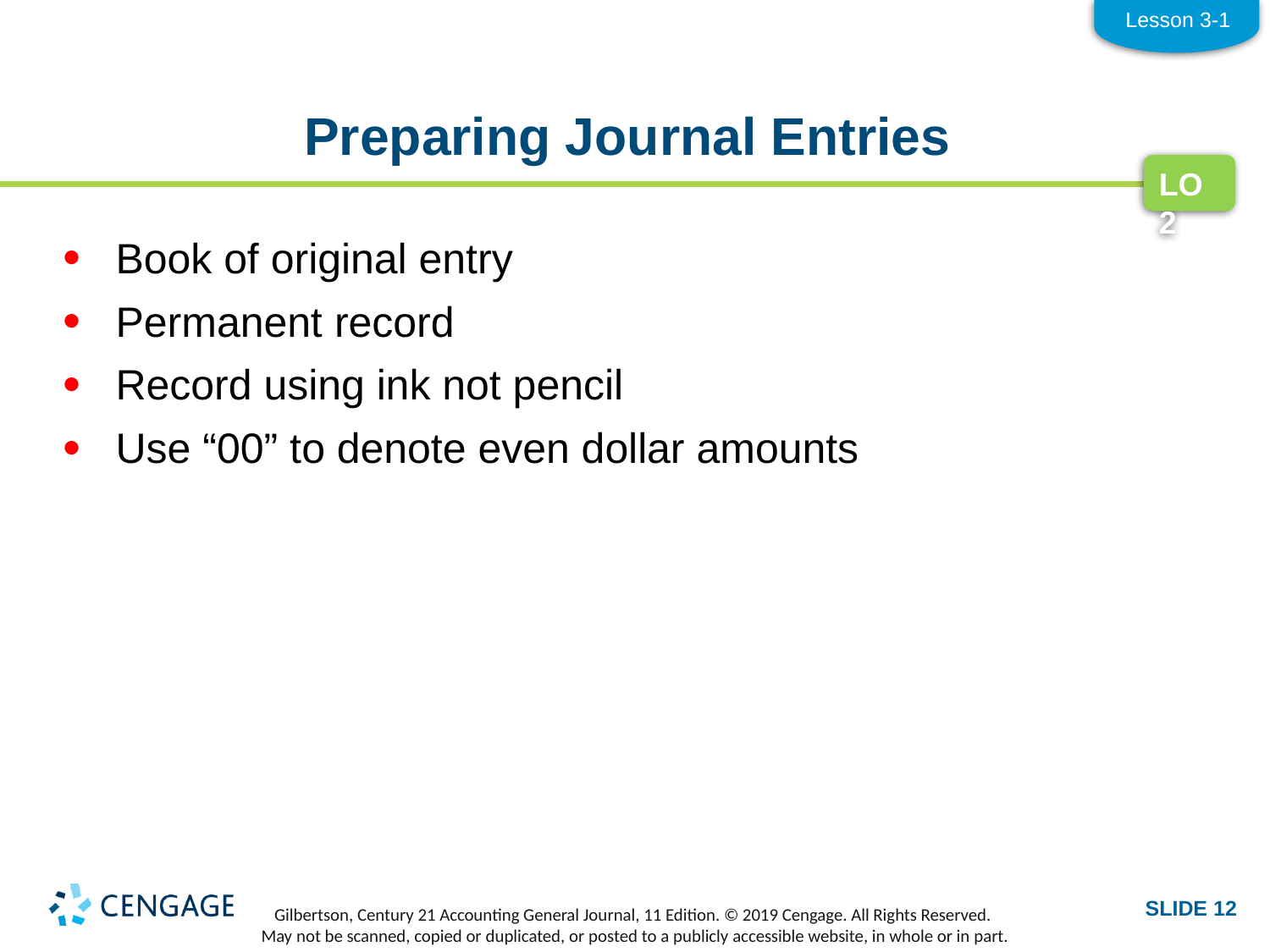

Lesson 3-1

# Preparing Journal Entries
LO2
Book of original entry
Permanent record
Record using ink not pencil
Use “00” to denote even dollar amounts
SLIDE 12